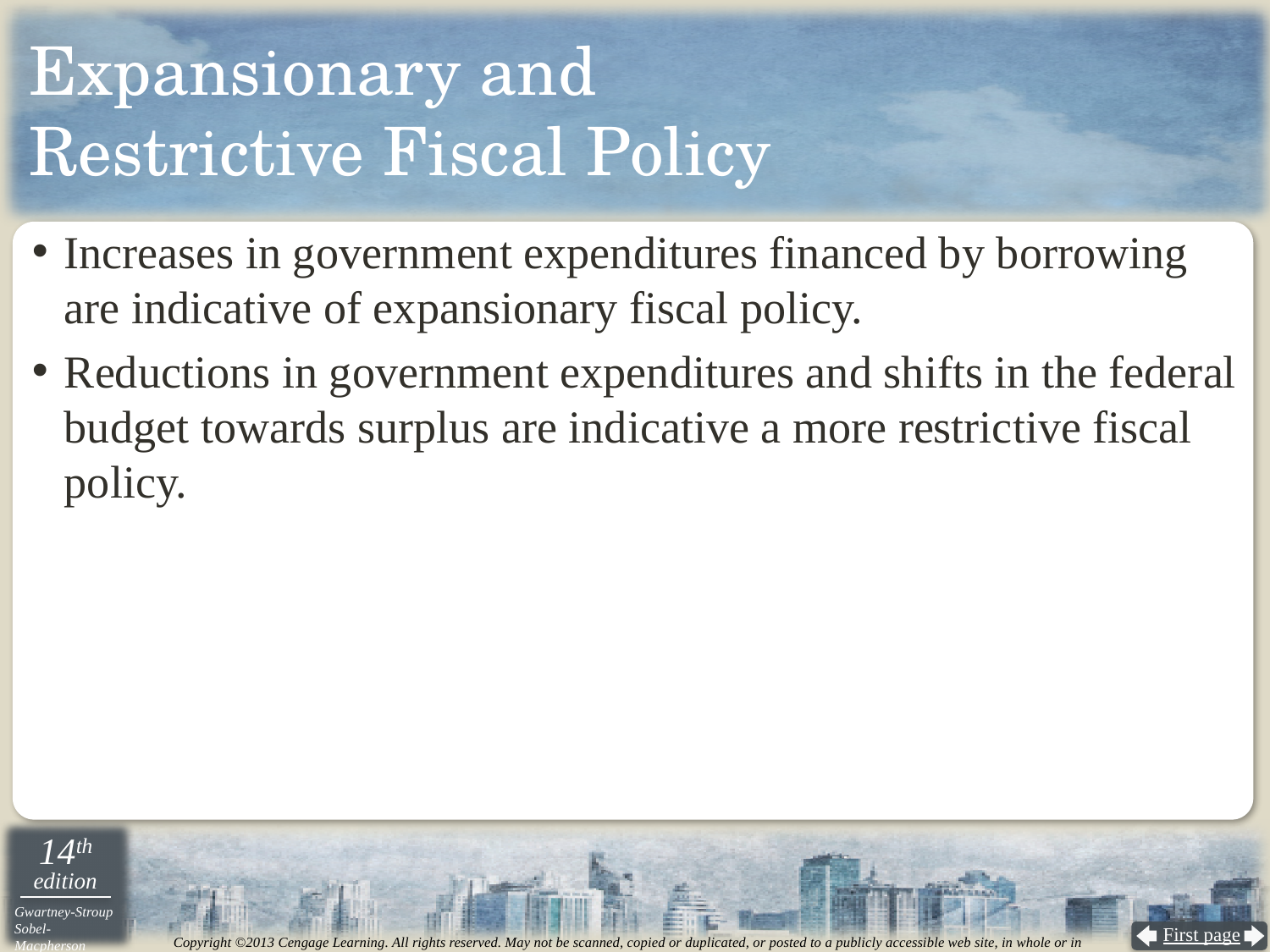

# Expansionary and Restrictive Fiscal Policy
Increases in government expenditures financed by borrowing are indicative of expansionary fiscal policy.
Reductions in government expenditures and shifts in the federal budget towards surplus are indicative a more restrictive fiscal policy.